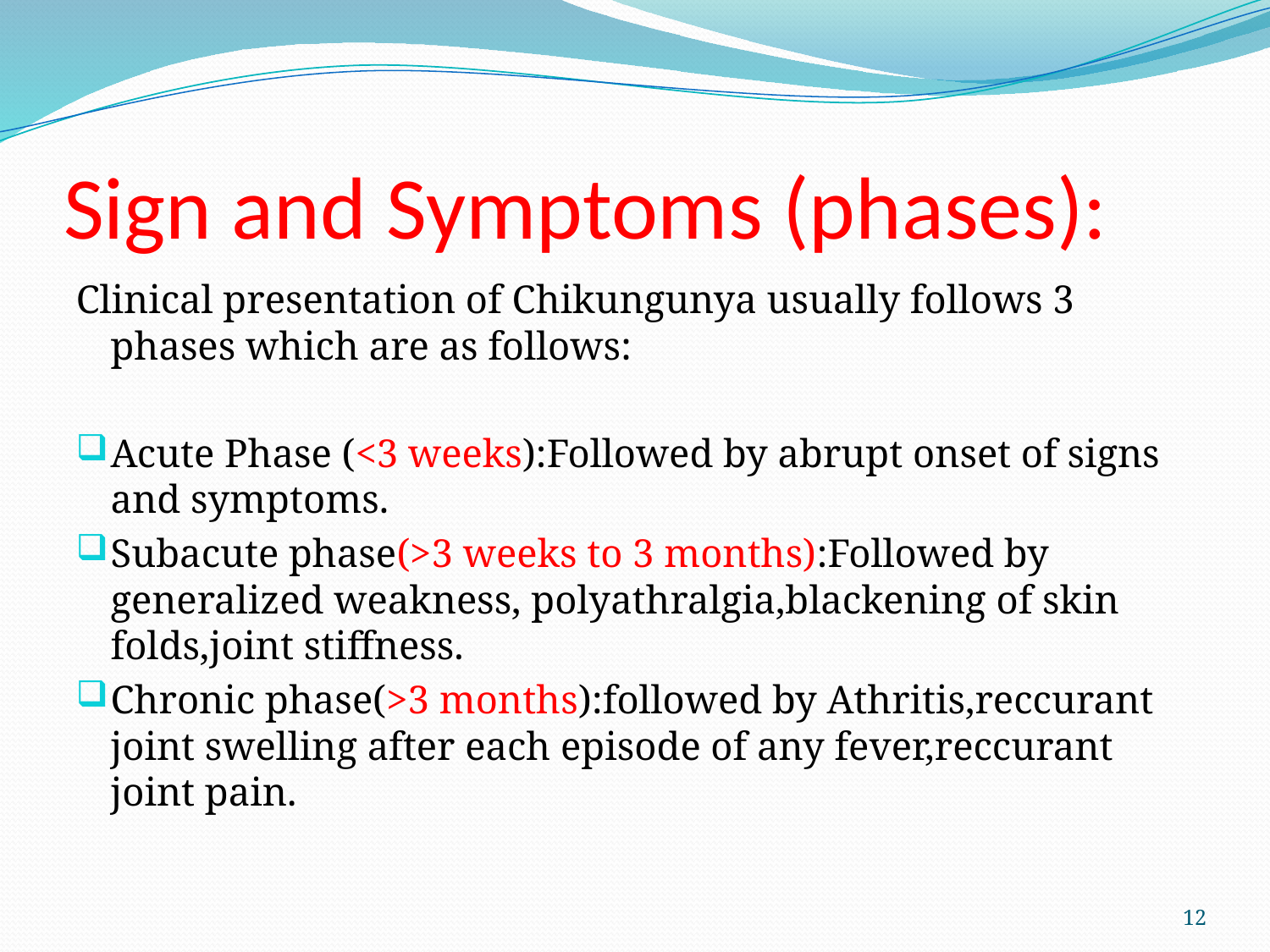

# Sign and Symptoms (phases):
Clinical presentation of Chikungunya usually follows 3 phases which are as follows:

Acute Phase (<3 weeks):Followed by abrupt onset of signs and symptoms.
Subacute phase(>3 weeks to 3 months):Followed by generalized weakness, polyathralgia,blackening of skin folds,joint stiffness.
Chronic phase(>3 months):followed by Athritis,reccurant joint swelling after each episode of any fever,reccurant joint pain.

12